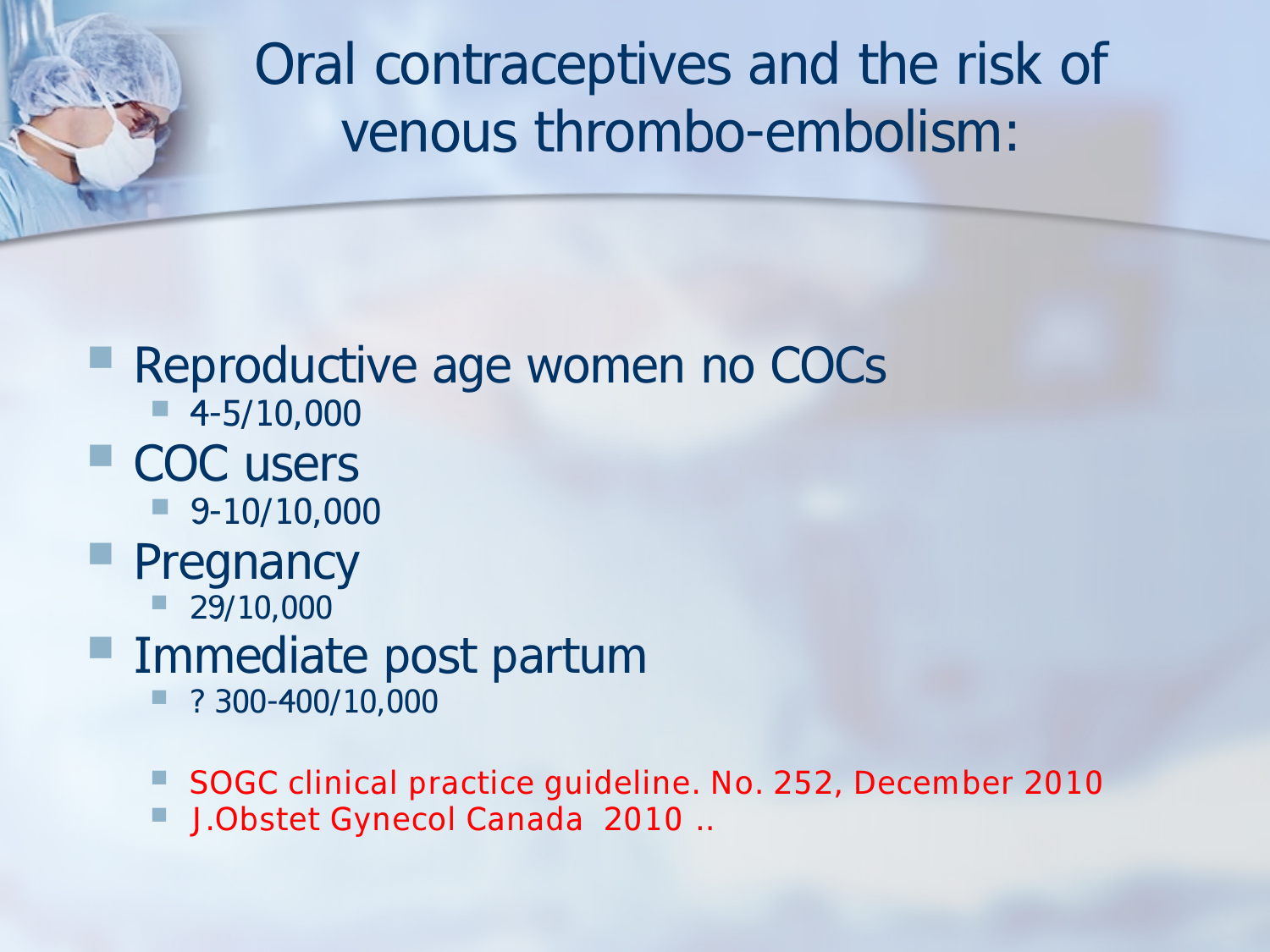

# Oral contraceptives and the risk of venous thrombo-embolism:
Reproductive age women no COCs
4-5/10,000
COC users
9-10/10,000
Pregnancy
29/10,000
Immediate post partum
? 300-400/10,000

SOGC clinical practice guideline. No. 252, December 2010
J.Obstet Gynecol Canada  2010 ..